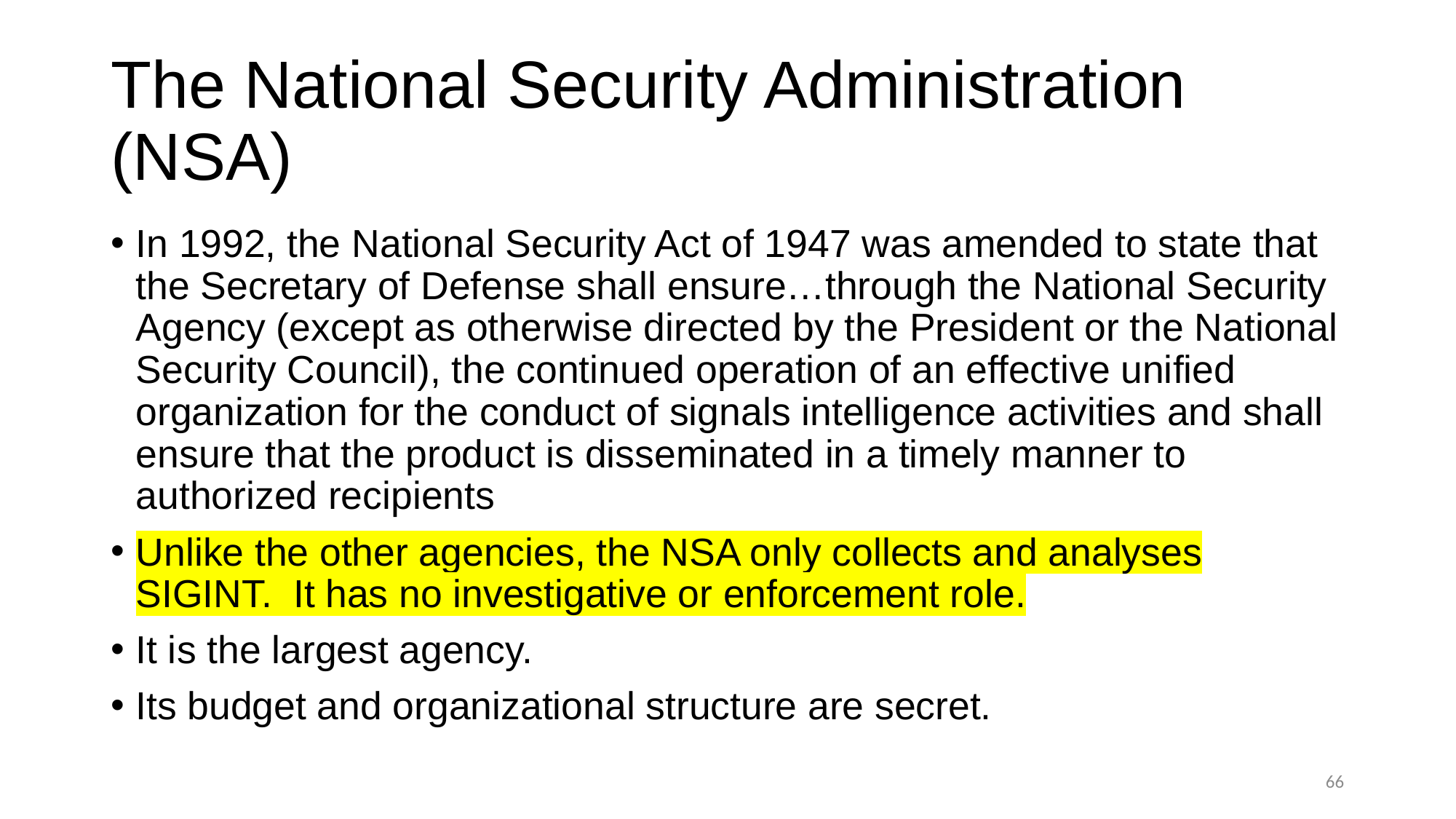

# The National Security Administration (NSA)
In 1992, the National Security Act of 1947 was amended to state that the Secretary of Defense shall ensure…through the National Security Agency (except as otherwise directed by the President or the National Security Council), the continued operation of an effective unified organization for the conduct of signals intelligence activities and shall ensure that the product is disseminated in a timely manner to authorized recipients
Unlike the other agencies, the NSA only collects and analyses SIGINT.  It has no investigative or enforcement role.
It is the largest agency.
Its budget and organizational structure are secret.
66